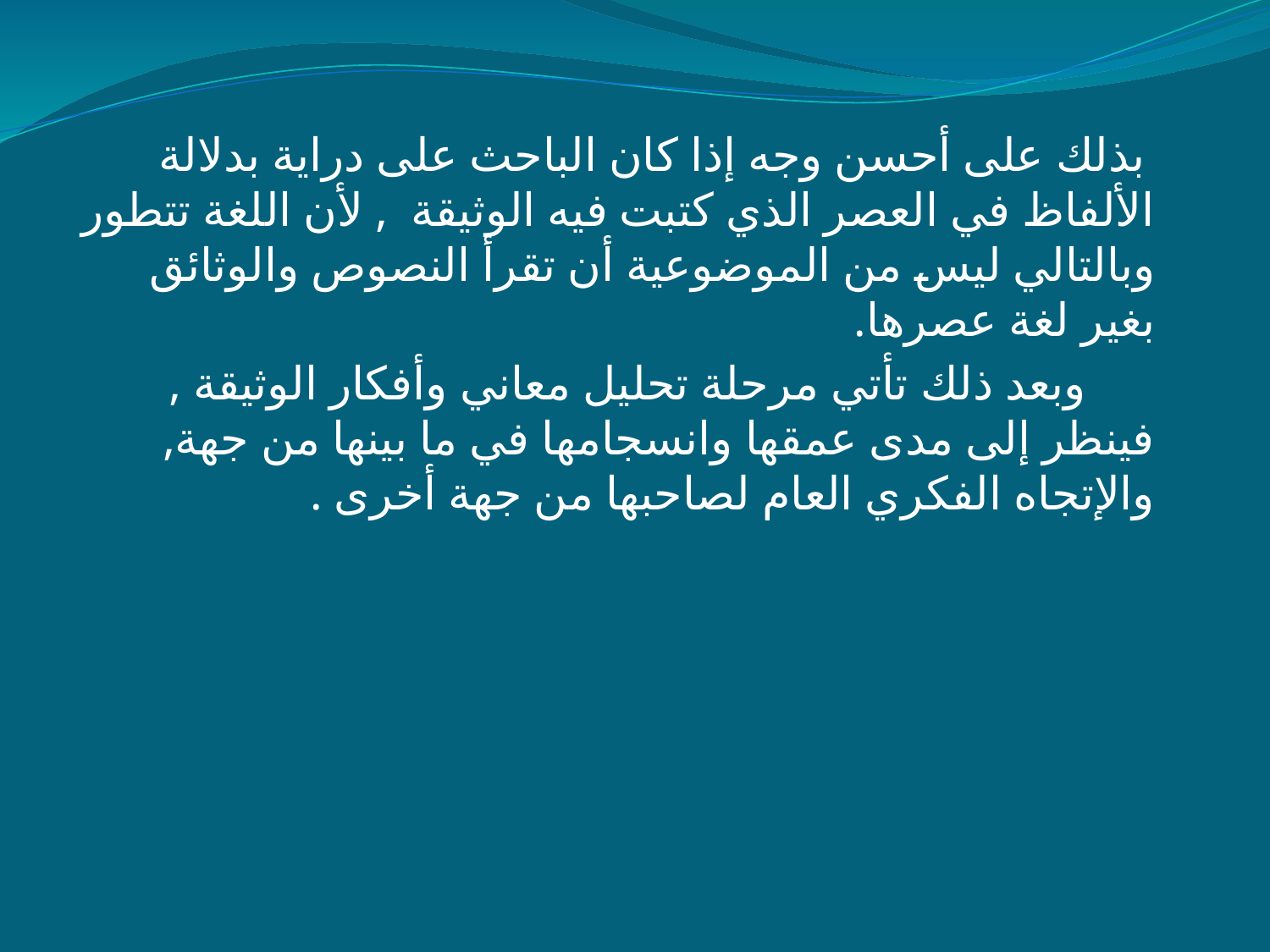

#
    بذلك على أحسن وجه إذا كان الباحث على دراية بدلالة الألفاظ في العصر الذي كتبت فيه الوثيقة  , لأن اللغة تتطور وبالتالي ليس من الموضوعية أن تقرأ النصوص والوثائق بغير لغة عصرها.
         وبعد ذلك تأتي مرحلة تحليل معاني وأفكار الوثيقة , فينظر إلى مدى عمقها وانسجامها في ما بينها من جهة, والإتجاه الفكري العام لصاحبها من جهة أخرى .